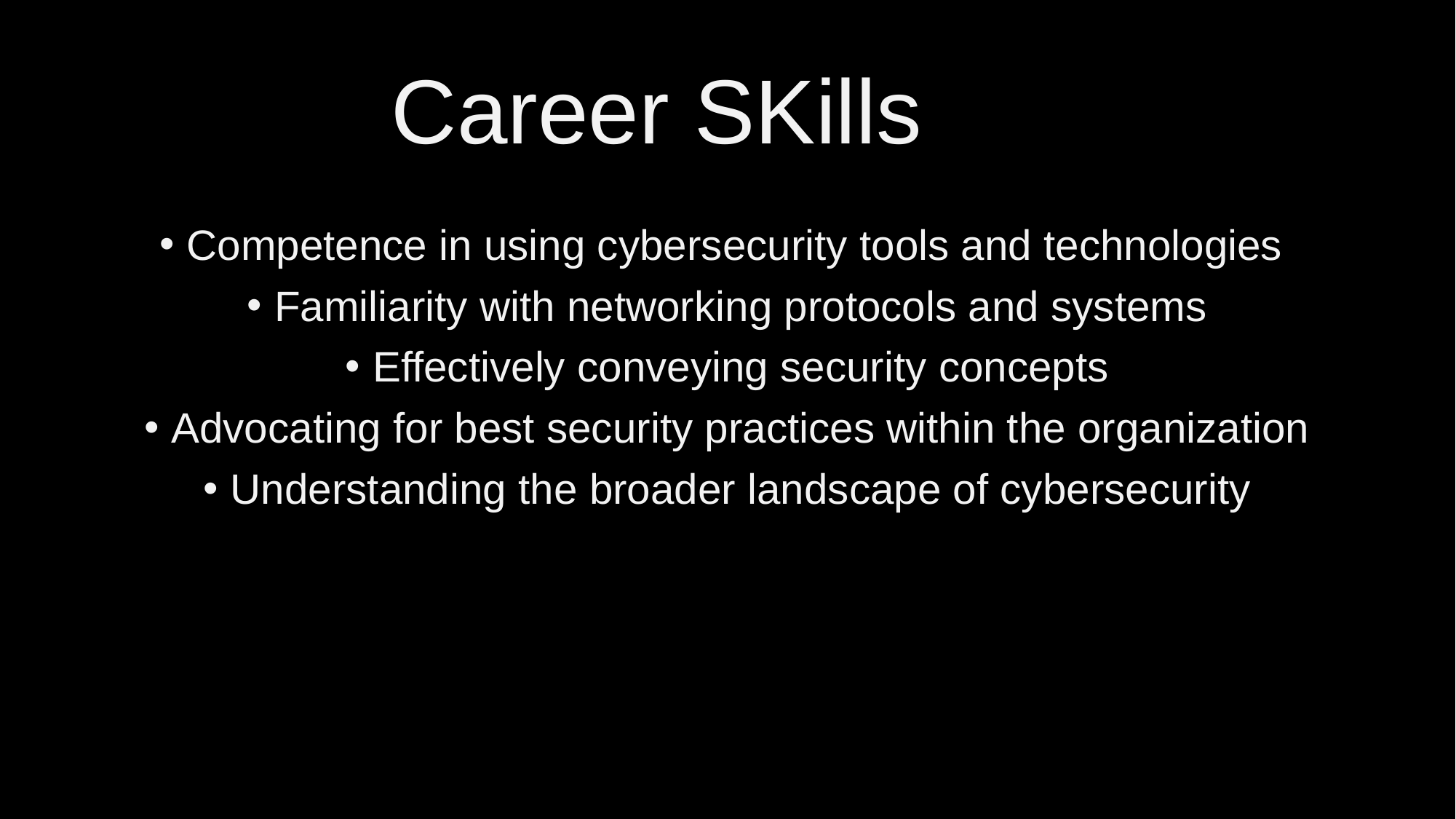

# Career SKills
Competence in using cybersecurity tools and technologies
Familiarity with networking protocols and systems
Effectively conveying security concepts
Advocating for best security practices within the organization
Understanding the broader landscape of cybersecurity